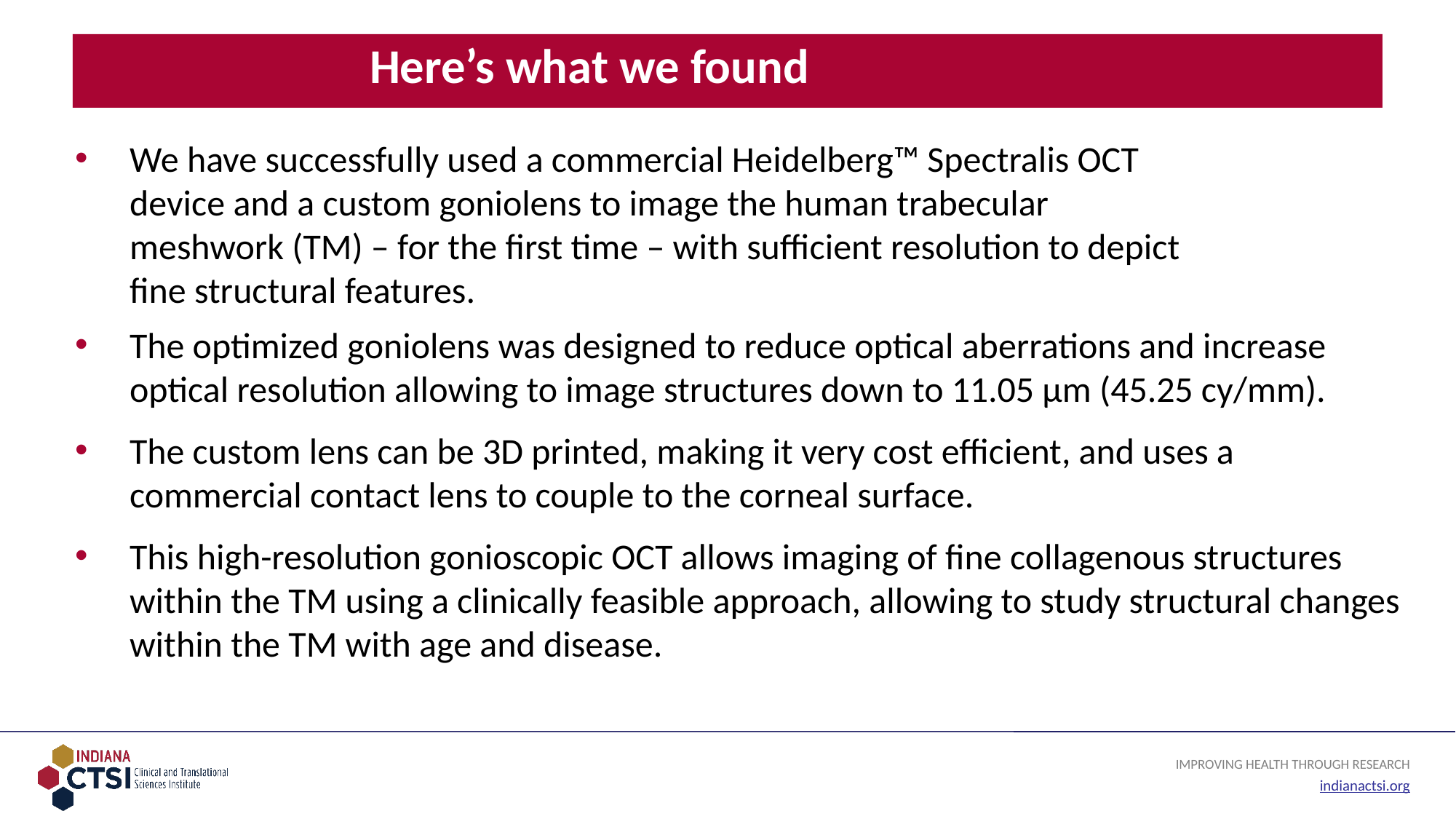

# Here’s what we found
We have successfully used a commercial Heidelberg™ Spectralis OCT device and a custom goniolens to image the human trabecular meshwork (TM) – for the first time – with sufficient resolution to depict fine structural features.
The optimized goniolens was designed to reduce optical aberrations and increase optical resolution allowing to image structures down to 11.05 µm (45.25 cy/mm).
The custom lens can be 3D printed, making it very cost efficient, and uses a commercial contact lens to couple to the corneal surface.
This high-resolution gonioscopic OCT allows imaging of fine collagenous structures within the TM using a clinically feasible approach, allowing to study structural changes within the TM with age and disease.